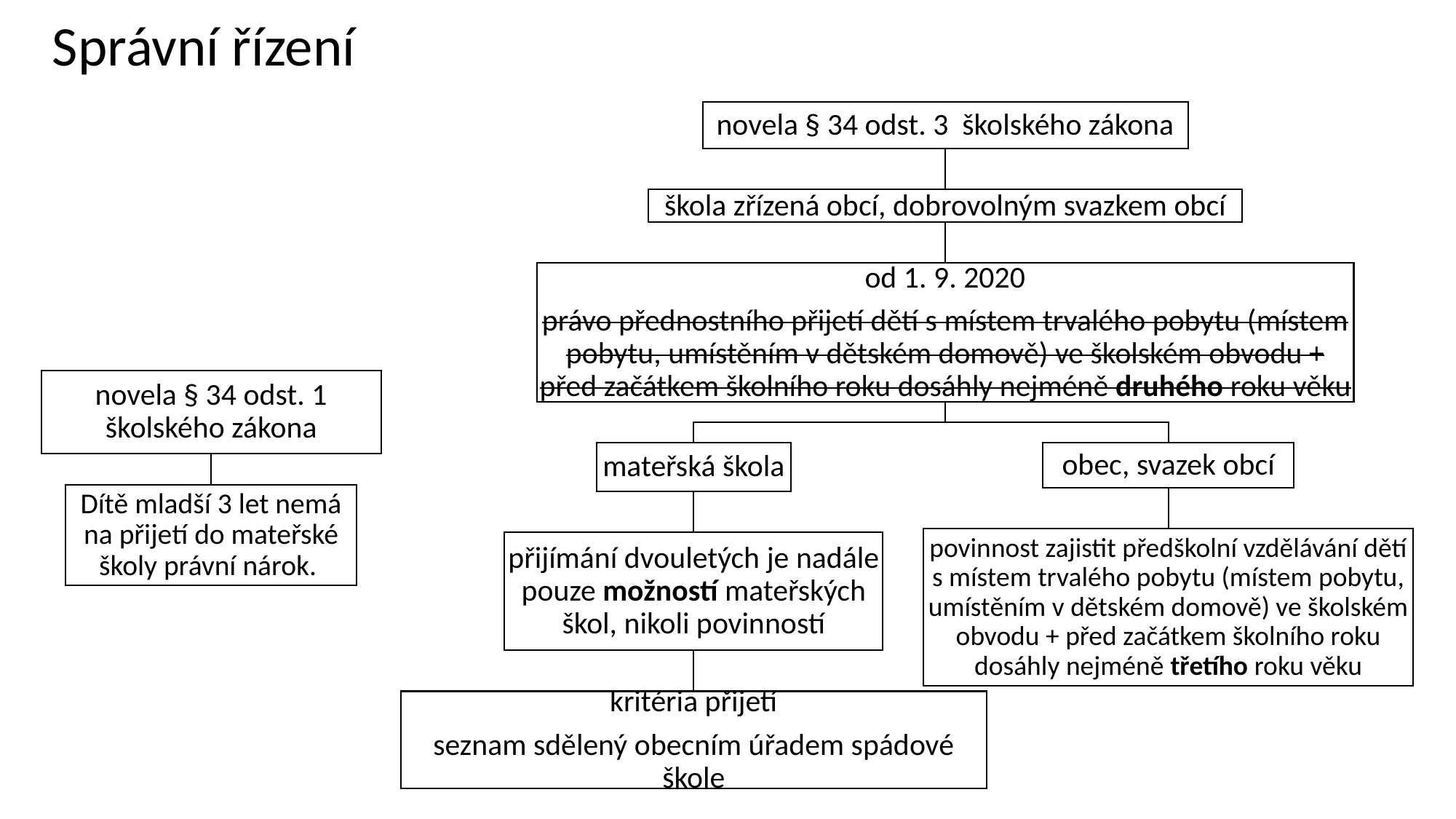

# Správní řízení
novela § 34 odst. 3  školského zákona
škola zřízená obcí, dobrovolným svazkem obcí
od 1. 9. 2020
právo přednostního přijetí dětí s místem trvalého pobytu (místem pobytu, umístěním v dětském domově) ve školském obvodu + před začátkem školního roku dosáhly nejméně druhého roku věku
mateřská škola
přijímání dvouletých je nadále pouze možností mateřských škol, nikoli povinností
kritéria přijetí
seznam sdělený obecním úřadem spádové škole
obec, svazek obcí
povinnost zajistit předškolní vzdělávání dětí s místem trvalého pobytu (místem pobytu, umístěním v dětském domově) ve školském obvodu + před začátkem školního roku dosáhly nejméně třetího roku věku
novela § 34 odst. 1 školského zákona
Dítě mladší 3 let nemá na přijetí do mateřské školy právní nárok.